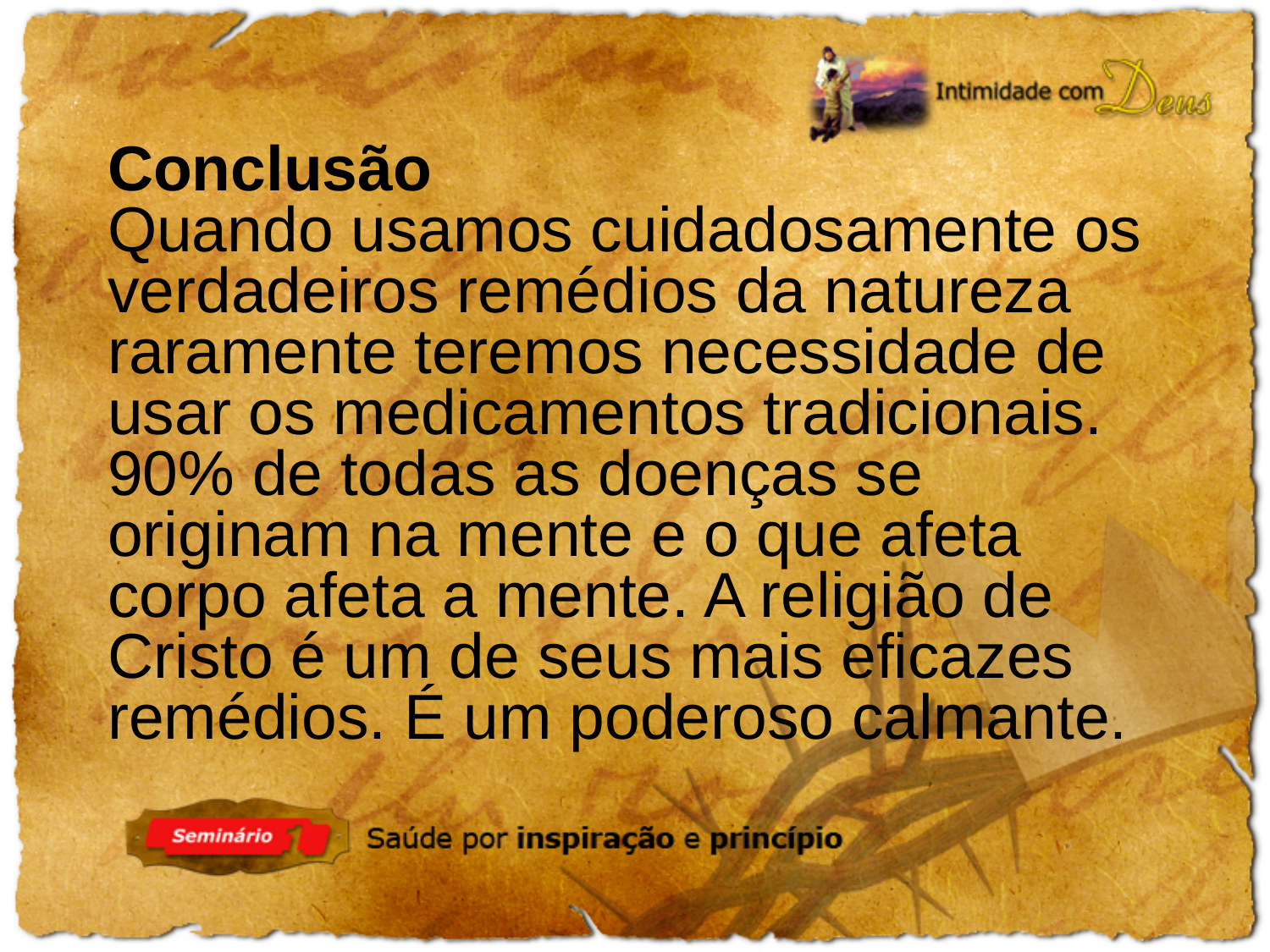

Conclusão
Quando usamos cuidadosamente os verdadeiros remédios da natureza raramente teremos necessidade de usar os medicamentos tradicionais. 90% de todas as doenças se originam na mente e o que afeta corpo afeta a mente. A religião de Cristo é um de seus mais eficazes remédios. É um poderoso calmante.